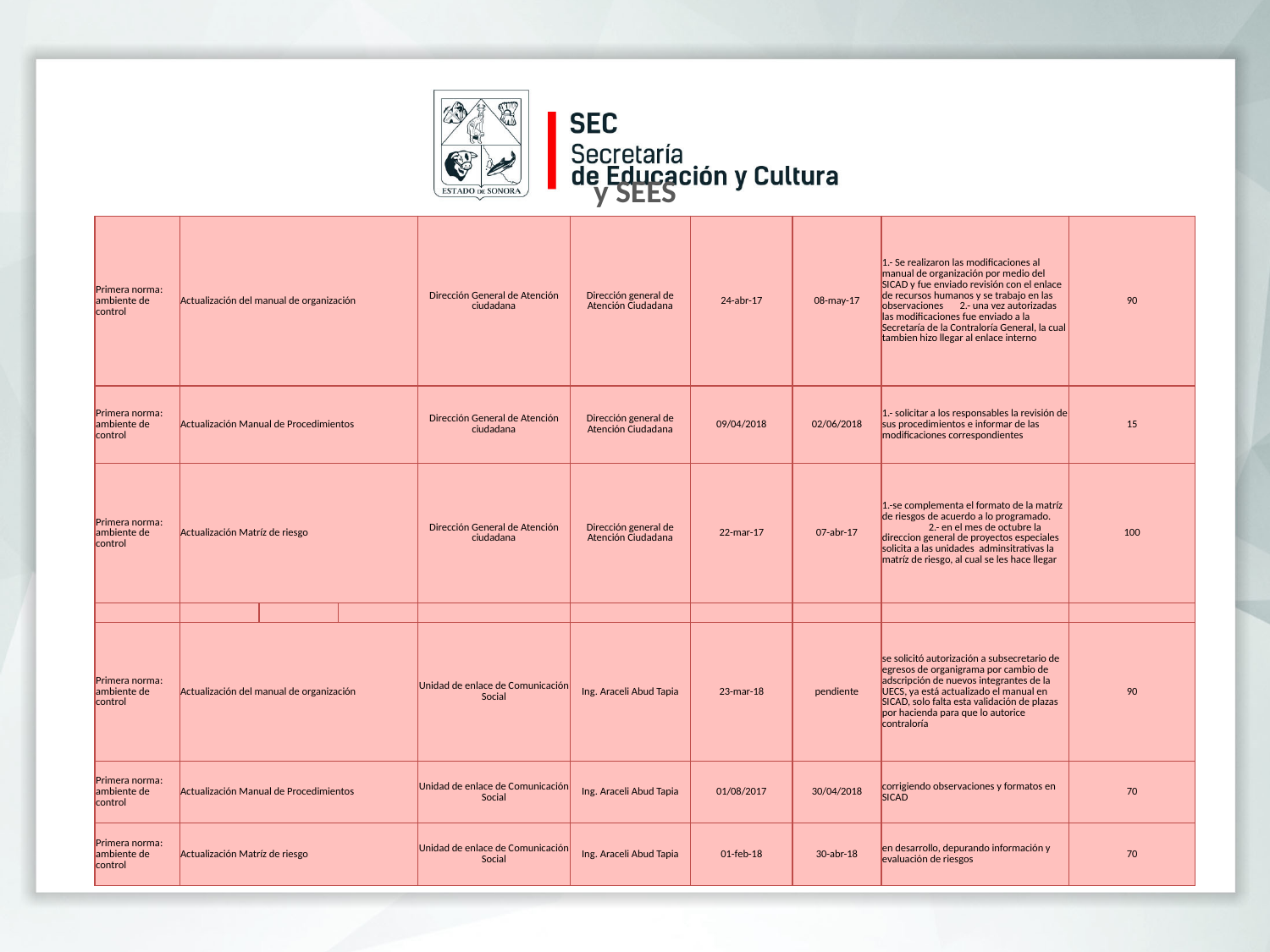

y SEES
| Primera norma: ambiente de control | Actualización del manual de organización |  |  | Dirección General de Atención ciudadana | Dirección general de Atención Ciudadana | 24-abr-17 | 08-may-17 | 1.- Se realizaron las modificaciones al manual de organización por medio del SICAD y fue enviado revisión con el enlace de recursos humanos y se trabajo en las observaciones 2.- una vez autorizadas las modificaciones fue enviado a la Secretaría de la Contraloría General, la cual tambien hizo llegar al enlace interno | 90 |
| --- | --- | --- | --- | --- | --- | --- | --- | --- | --- |
| Primera norma: ambiente de control | Actualización Manual de Procedimientos |  |  | Dirección General de Atención ciudadana | Dirección general de Atención Ciudadana | 09/04/2018 | 02/06/2018 | 1.- solicitar a los responsables la revisión de sus procedimientos e informar de las modificaciones correspondientes | 15 |
| Primera norma: ambiente de control | Actualización Matríz de riesgo |  |  | Dirección General de Atención ciudadana | Dirección general de Atención Ciudadana | 22-mar-17 | 07-abr-17 | 1.-se complementa el formato de la matríz de riesgos de acuerdo a lo programado. 2.- en el mes de octubre la direccion general de proyectos especiales solicita a las unidades adminsitrativas la matríz de riesgo, al cual se les hace llegar | 100 |
|  |  |  |  |  |  |  |  |  |  |
| Primera norma: ambiente de control | Actualización del manual de organización |  |  | Unidad de enlace de Comunicación Social | Ing. Araceli Abud Tapia | 23-mar-18 | pendiente | se solicitó autorización a subsecretario de egresos de organigrama por cambio de adscripción de nuevos integrantes de la UECS, ya está actualizado el manual en SICAD, solo falta esta validación de plazas por hacienda para que lo autorice contraloría | 90 |
| Primera norma: ambiente de control | Actualización Manual de Procedimientos |  |  | Unidad de enlace de Comunicación Social | Ing. Araceli Abud Tapia | 01/08/2017 | 30/04/2018 | corrigiendo observaciones y formatos en SICAD | 70 |
| Primera norma: ambiente de control | Actualización Matríz de riesgo |  |  | Unidad de enlace de Comunicación Social | Ing. Araceli Abud Tapia | 01-feb-18 | 30-abr-18 | en desarrollo, depurando información y evaluación de riesgos | 70 |